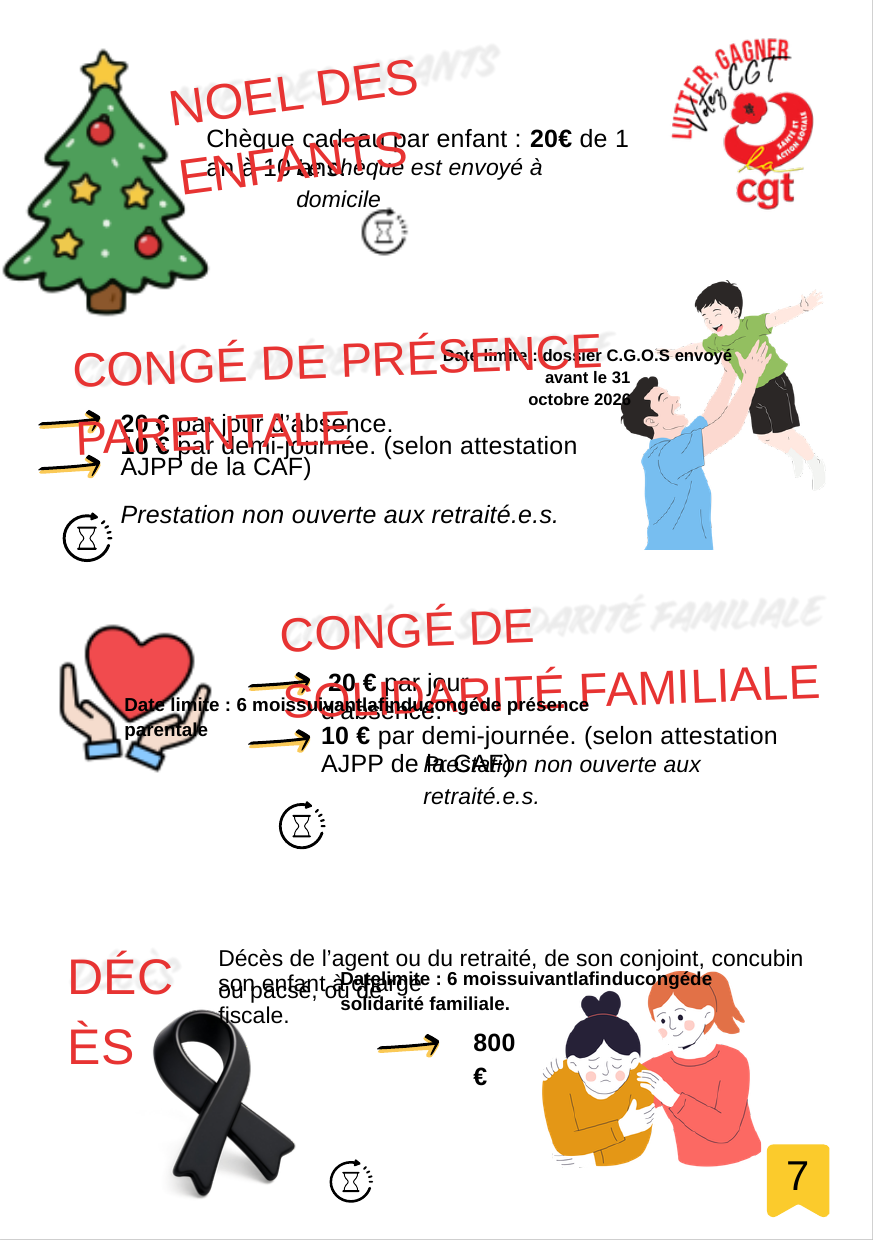

NOEL DES ENFANTS
Chèque cadeau par enfant : 20€ de 1 an à 10 ans.
Le chèque est envoyé à domicile

CONGÉ DE PRÉSENCE PARENTALE
Date limite : dossier C.G.O.S envoyé avant le 31

20 € par jour d’absence.
10 € par demi-journée. (selon attestation AJPP de la CAF)
Prestation non ouverte aux retraité.e.s.
octobre 2026

CONGÉ DE SOLIDARITÉ FAMILIALE

 20 € par jour d’absence.

Date limite : 6 moissuivantlafinducongéde présence parentale

10 € par demi-journée. (selon attestation AJPP de la CAF)

Prestation non ouverte aux retraité.e.s.

DÉCÈS
Décès de l’agent ou du retraité, de son conjoint, concubin ou pacsé, ou de

son enfant à charge fiscale.
Datelimite : 6 moissuivantlafinducongéde

solidarité familiale.
800 €

7

Date limite : 6 mois après le décès